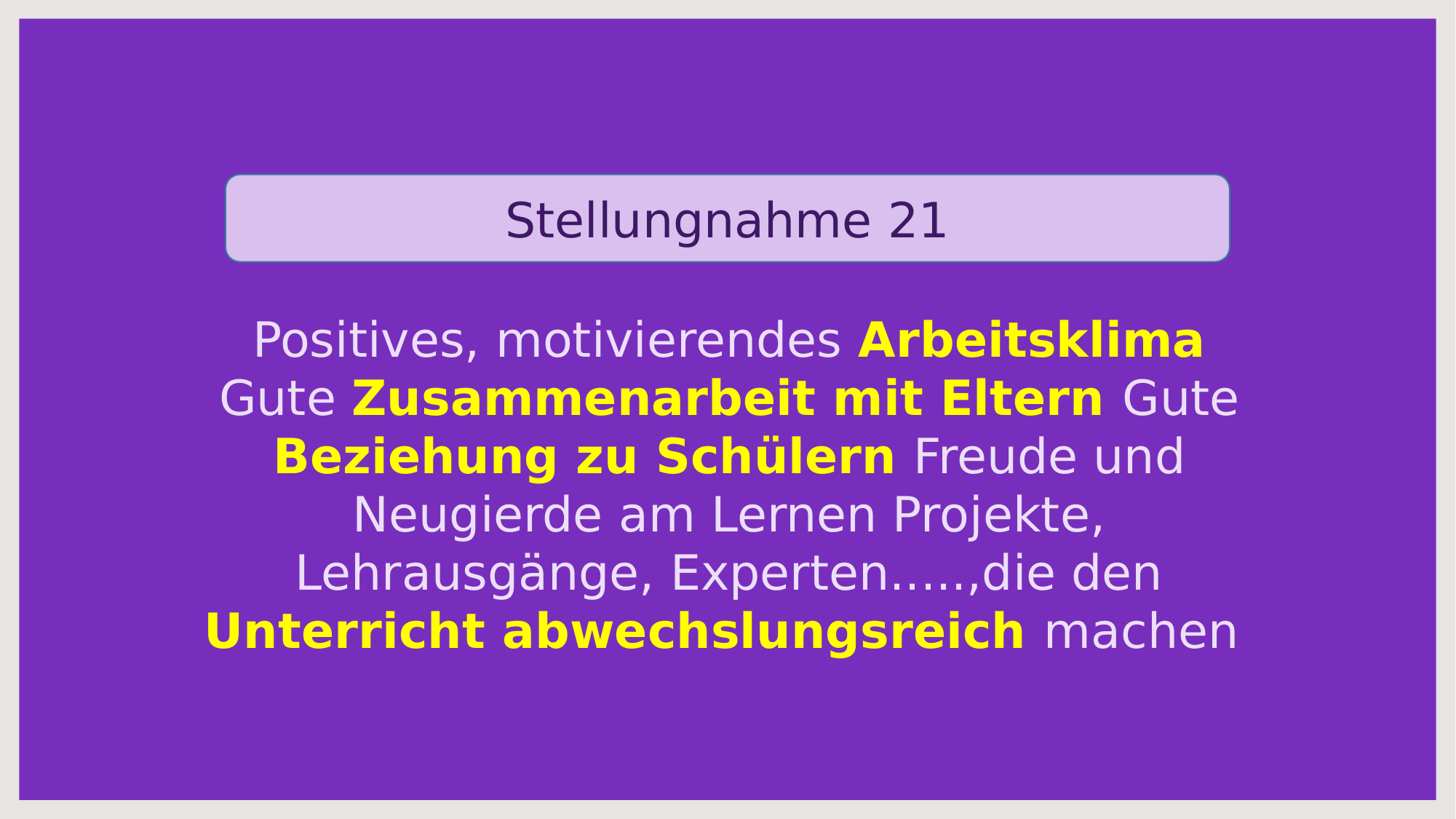

Stellungnahme  21
Positives, motivierendes Arbeitsklima Gute Zusammenarbeit mit Eltern Gute Beziehung zu Schülern Freude und Neugierde am Lernen Projekte, Lehrausgänge, Experten.....,die den Unterricht abwechslungsreich machen